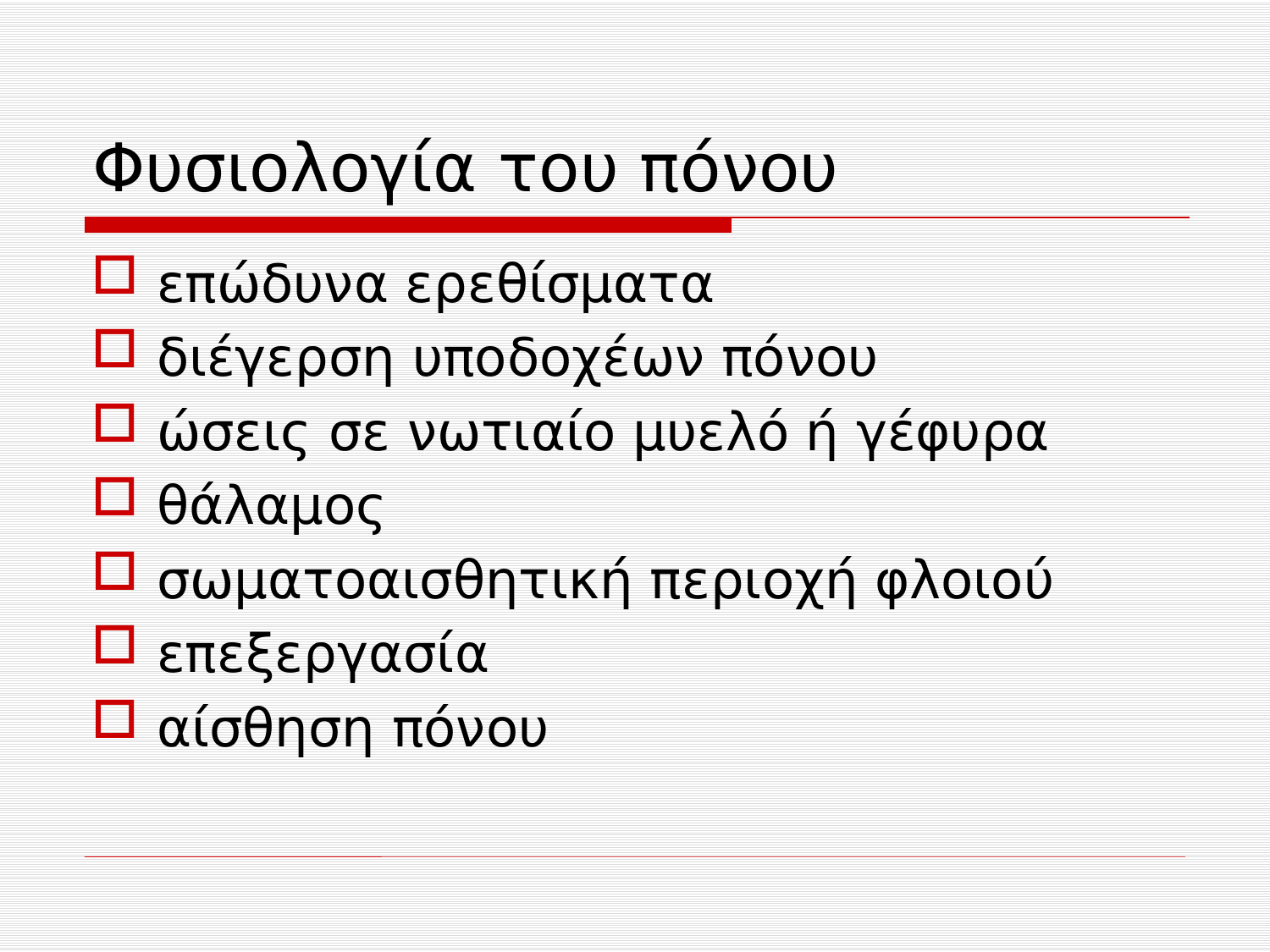

# Φυσιολογία του πόνου
επώδυνα ερεθίσματα
διέγερση υποδοχέων πόνου
ώσεις σε νωτιαίο μυελό ή γέφυρα
θάλαμος
σωματοαισθητική περιοχή φλοιού
επεξεργασία
αίσθηση πόνου